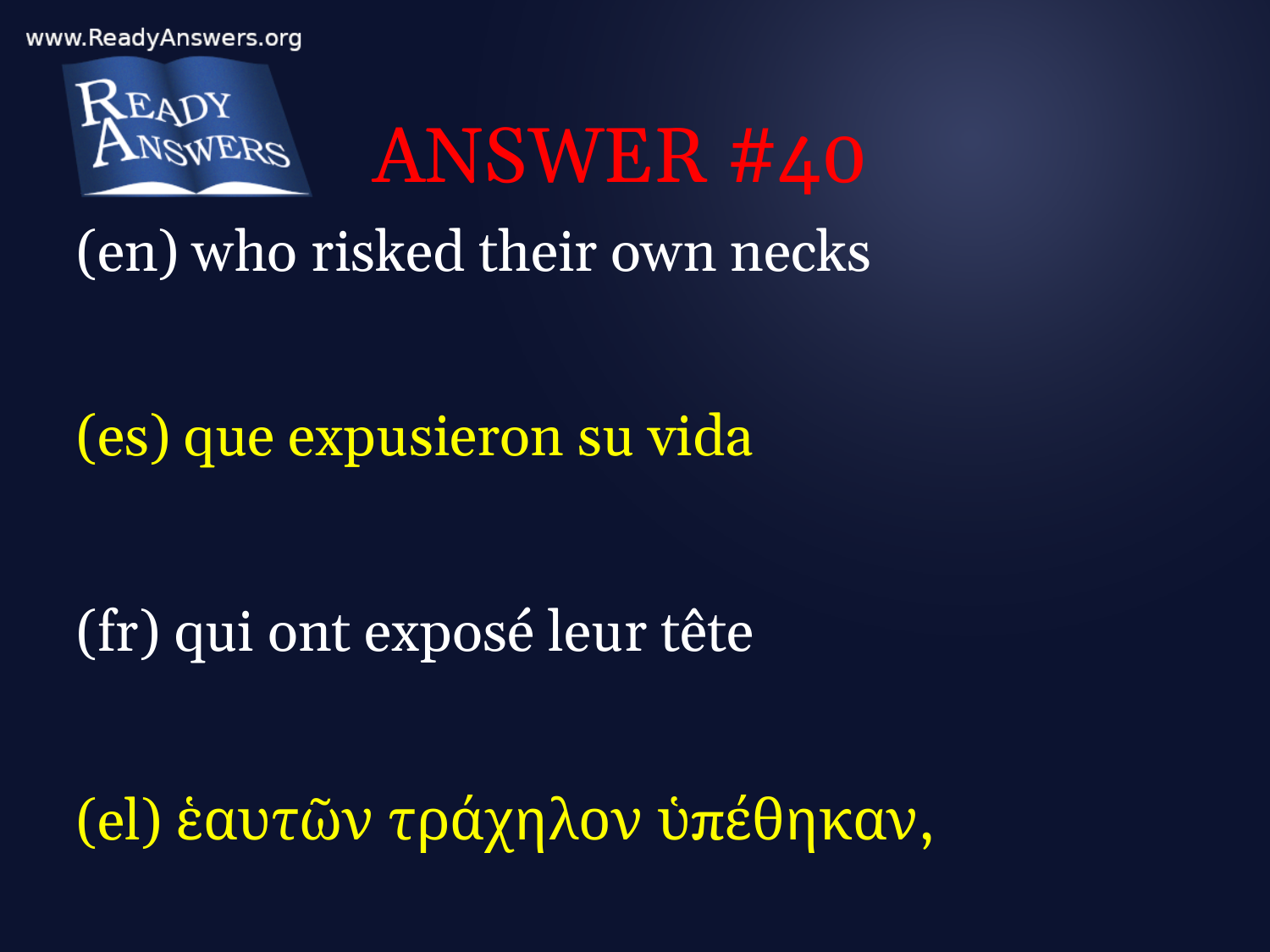

# ANSWER #40
(en) who risked their own necks
(es) que expusieron su vida
(fr) qui ont exposé leur tête
(el) ἑαυτῶν τράχηλον ὑπέθηκαν,